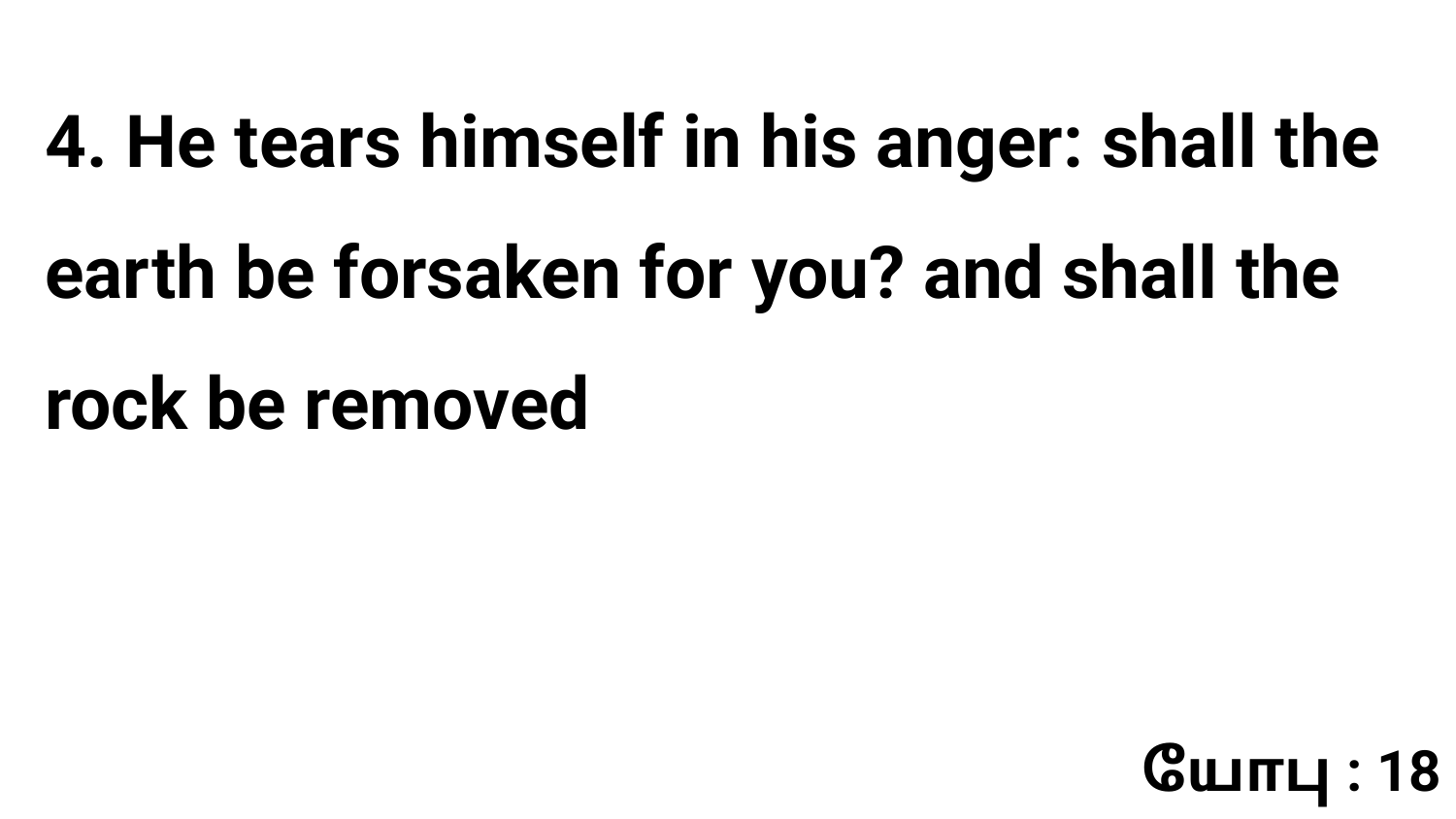

4. He tears himself in his anger: shall the earth be forsaken for you? and shall the rock be removed
யோபு : 18